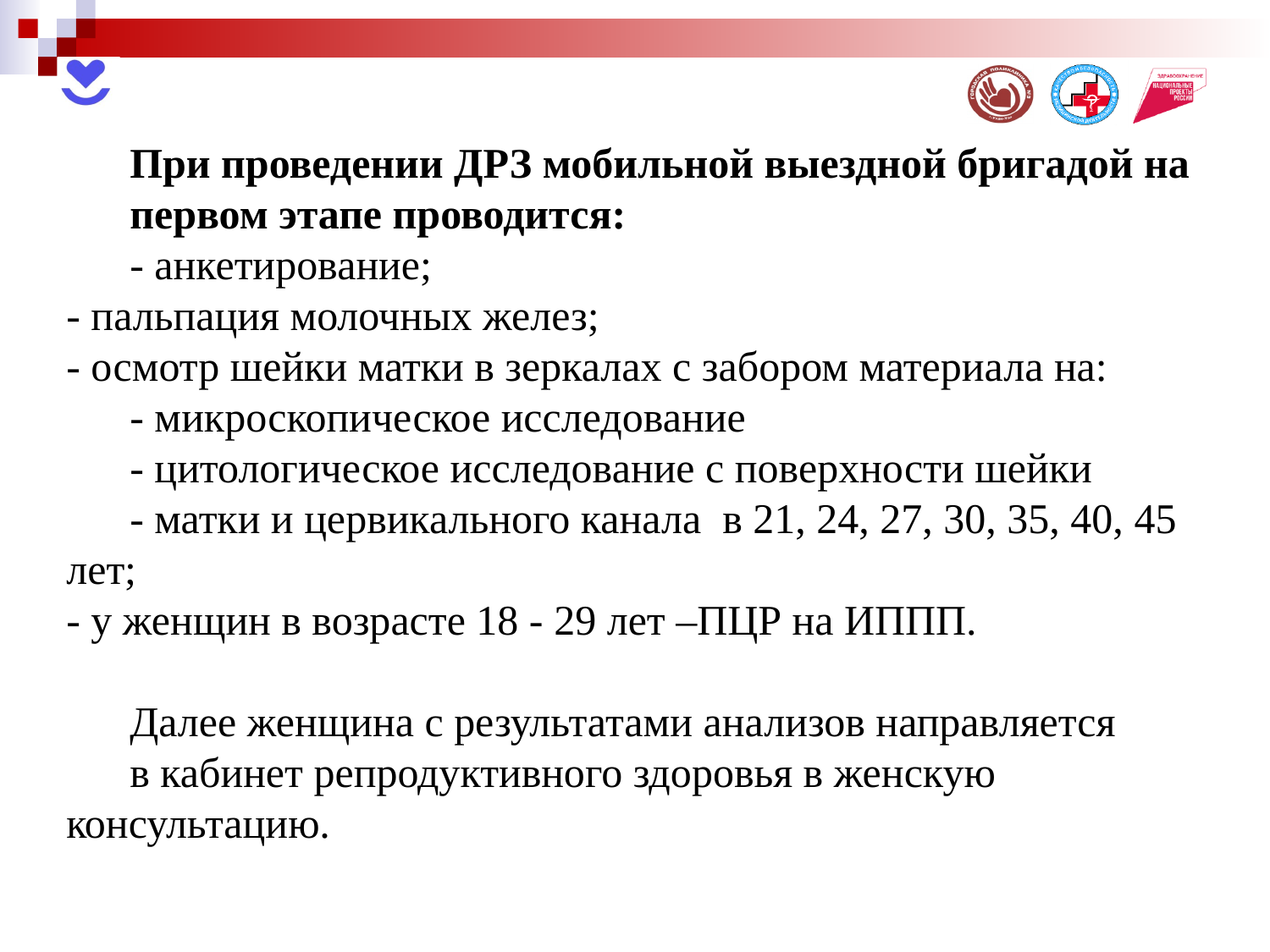

При проведении ДРЗ мобильной выездной бригадой на
первом этапе проводится:
- анкетирование;
- пальпация молочных желез;
- осмотр шейки матки в зеркалах с забором материала на:
- микроскопическое исследование
- цитологическое исследование с поверхности шейки
- матки и цервикального канала  в 21, 24, 27, 30, 35, 40, 45 лет;
- у женщин в возрасте 18 - 29 лет –ПЦР на ИППП.
Далее женщина с результатами анализов направляется
в кабинет репродуктивного здоровья в женскую консультацию.